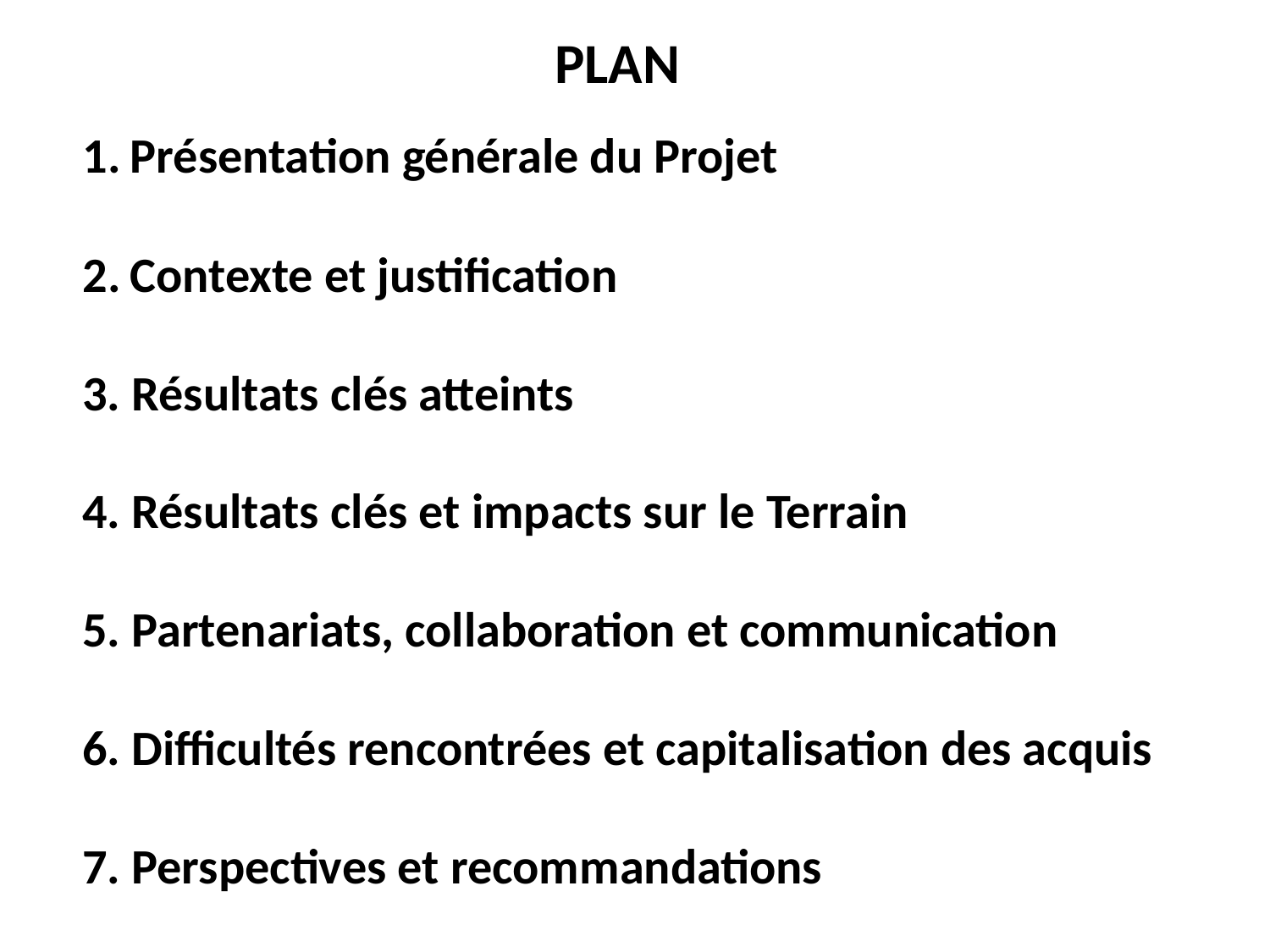

PLAN
Présentation générale du Projet
Contexte et justification
3. Résultats clés atteints
4. Résultats clés et impacts sur le Terrain
5. Partenariats, collaboration et communication
6. Difficultés rencontrées et capitalisation des acquis
7. Perspectives et recommandations